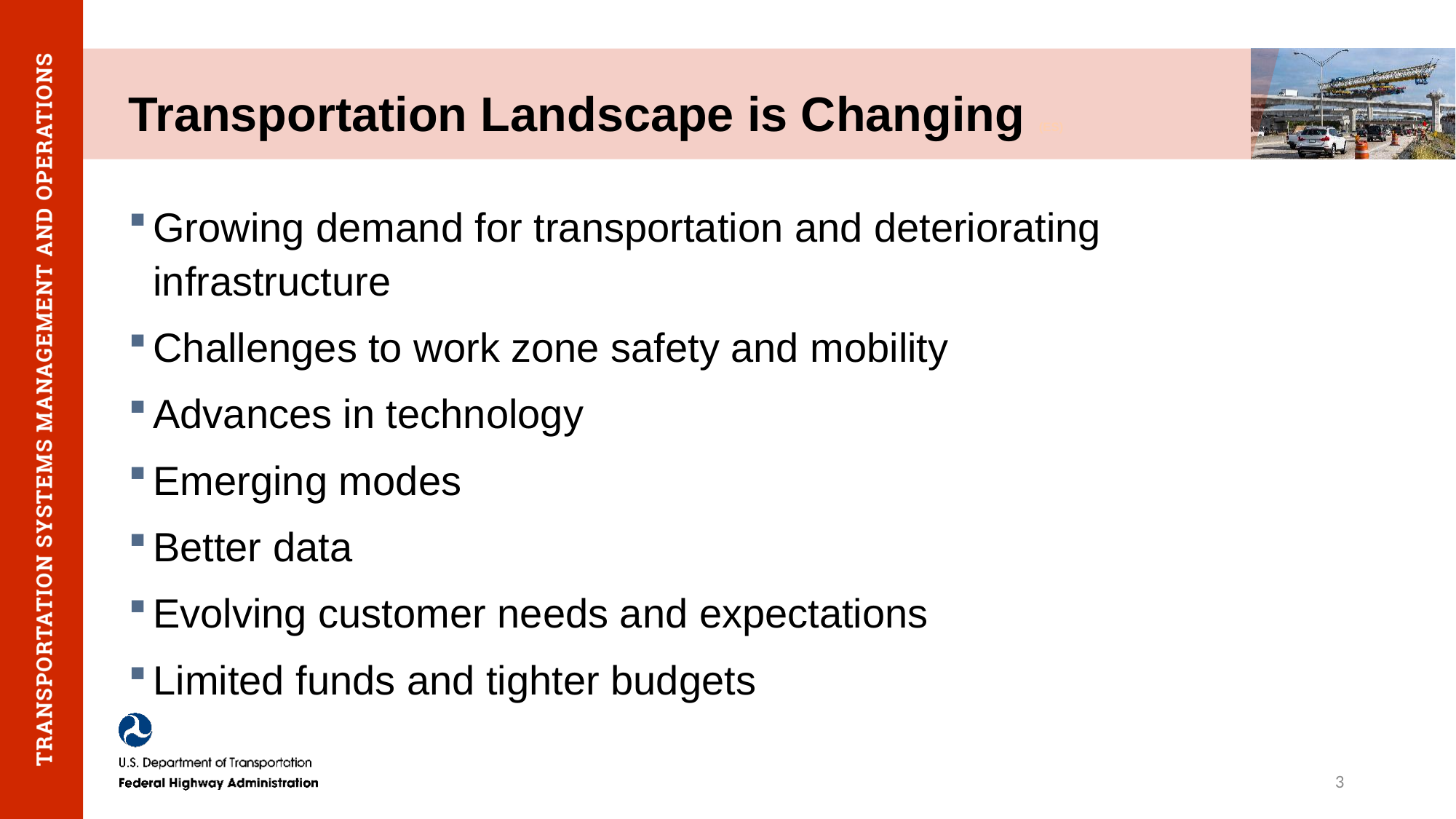

# Transportation Landscape is Changing (ES)
Growing demand for transportation and deteriorating infrastructure
Challenges to work zone safety and mobility
Advances in technology
Emerging modes
Better data
Evolving customer needs and expectations
Limited funds and tighter budgets

3